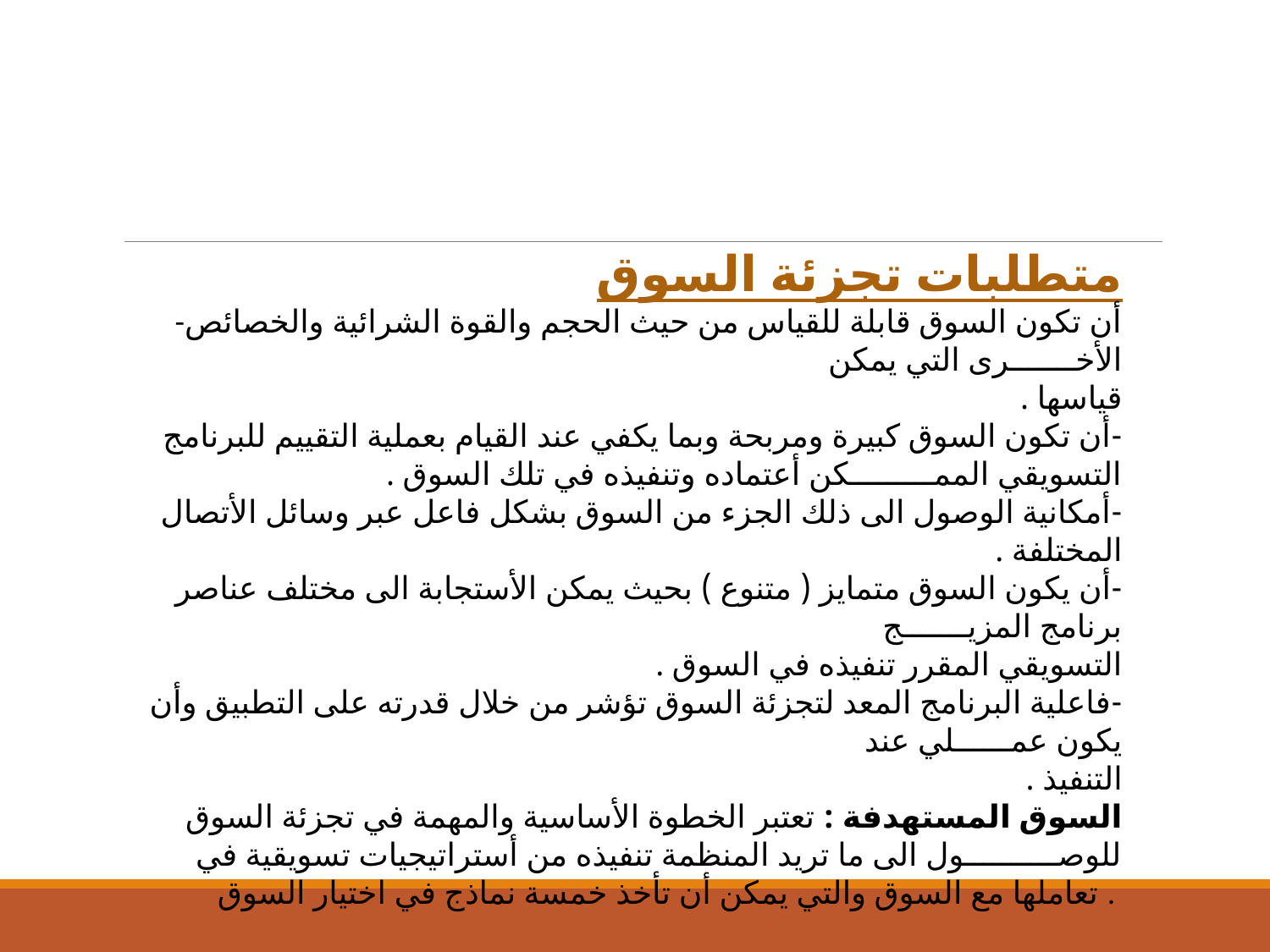

متطلبات تجزئة السوق
-أن تكون السوق قابلة للقياس من حيث الحجم والقوة الشرائية والخصائص الأخـــــــرى التي يمكن
قياسها .
-أن تكون السوق كبيرة ومربحة وبما يكفي عند القيام بعملية التقييم للبرنامج التسويقي الممـــــــــكن أعتماده وتنفيذه في تلك السوق .
-أمكانية الوصول الى ذلك الجزء من السوق بشكل فاعل عبر وسائل الأتصال المختلفة .
-أن يكون السوق متمايز ( متنوع ) بحيث يمكن الأستجابة الى مختلف عناصر برنامج المزيـــــــج
التسويقي المقرر تنفيذه في السوق .
-فاعلية البرنامج المعد لتجزئة السوق تؤشر من خلال قدرته على التطبيق وأن يكون عمــــــلي عند
التنفيذ .
السوق المستهدفة : تعتبر الخطوة الأساسية والمهمة في تجزئة السوق للوصــــــــــول الى ما تريد المنظمة تنفيذه من أستراتيجيات تسويقية في تعاملها مع السوق والتي يمكن أن تأخذ خمسة نماذج في اختيار السوق .